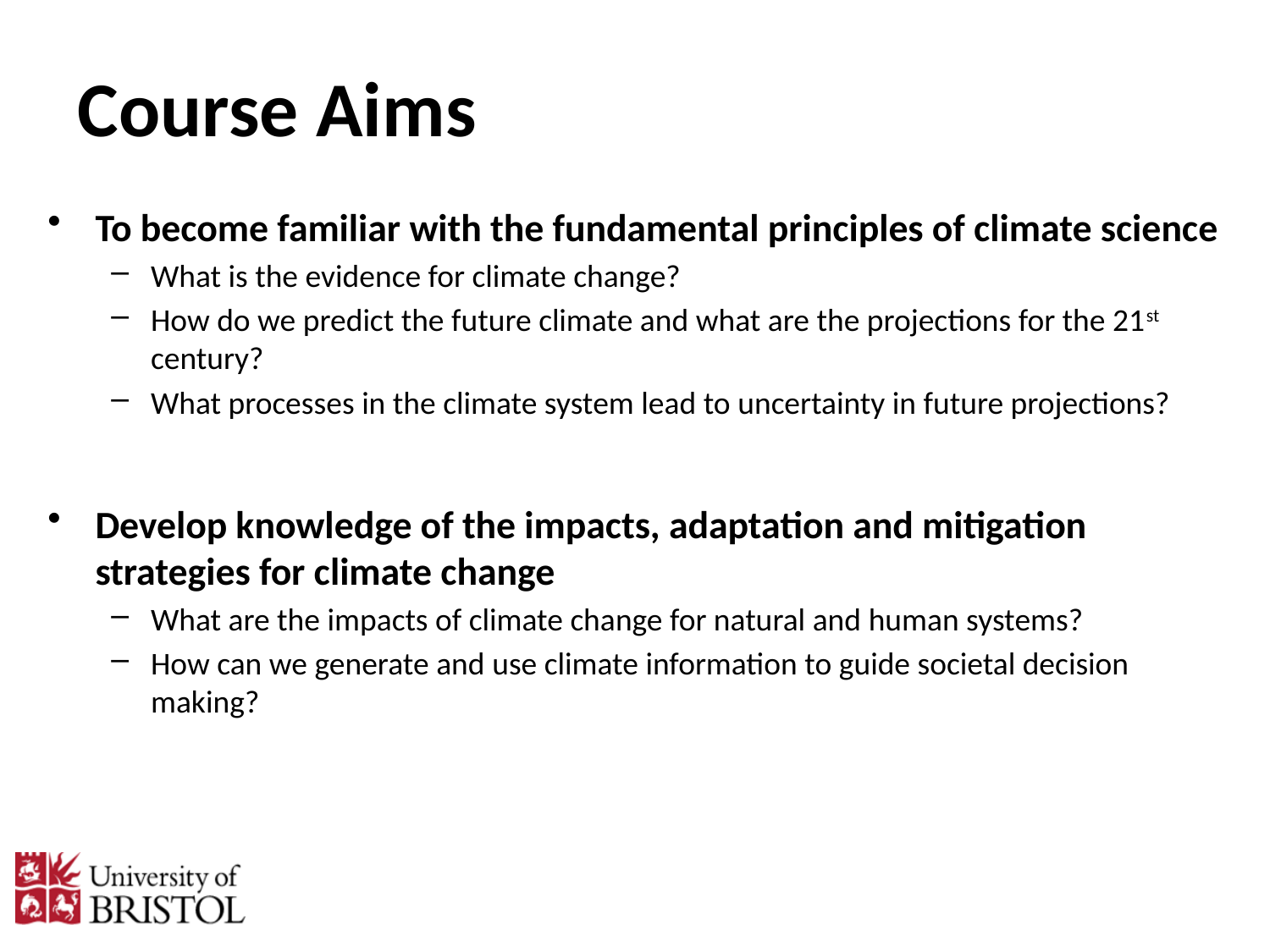

# Course Aims
To become familiar with the fundamental principles of climate science
What is the evidence for climate change?
How do we predict the future climate and what are the projections for the 21st century?
What processes in the climate system lead to uncertainty in future projections?

Develop knowledge of the impacts, adaptation and mitigation strategies for climate change
What are the impacts of climate change for natural and human systems?
How can we generate and use climate information to guide societal decision making?